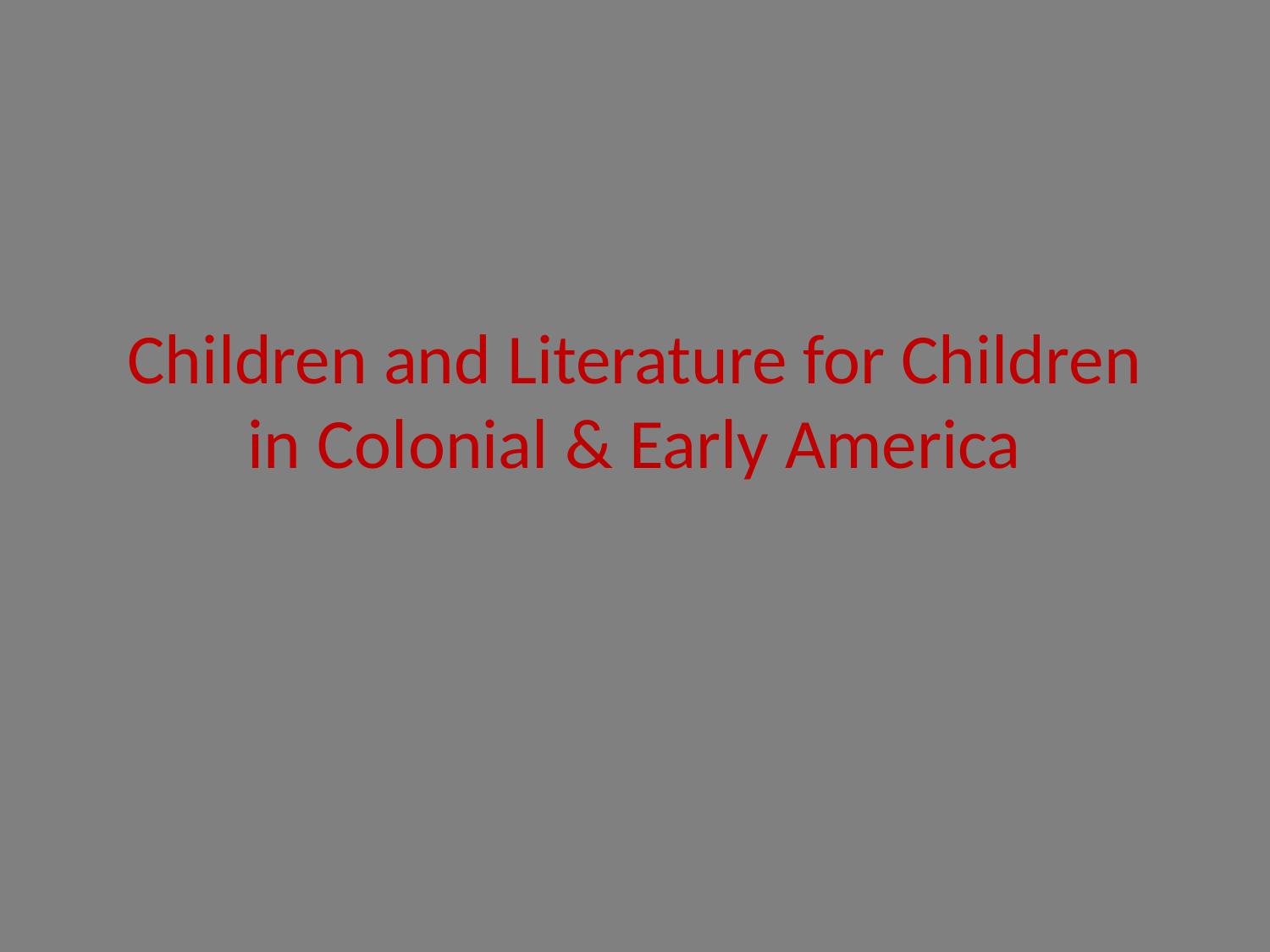

# Children and Literature for Children in Colonial & Early America